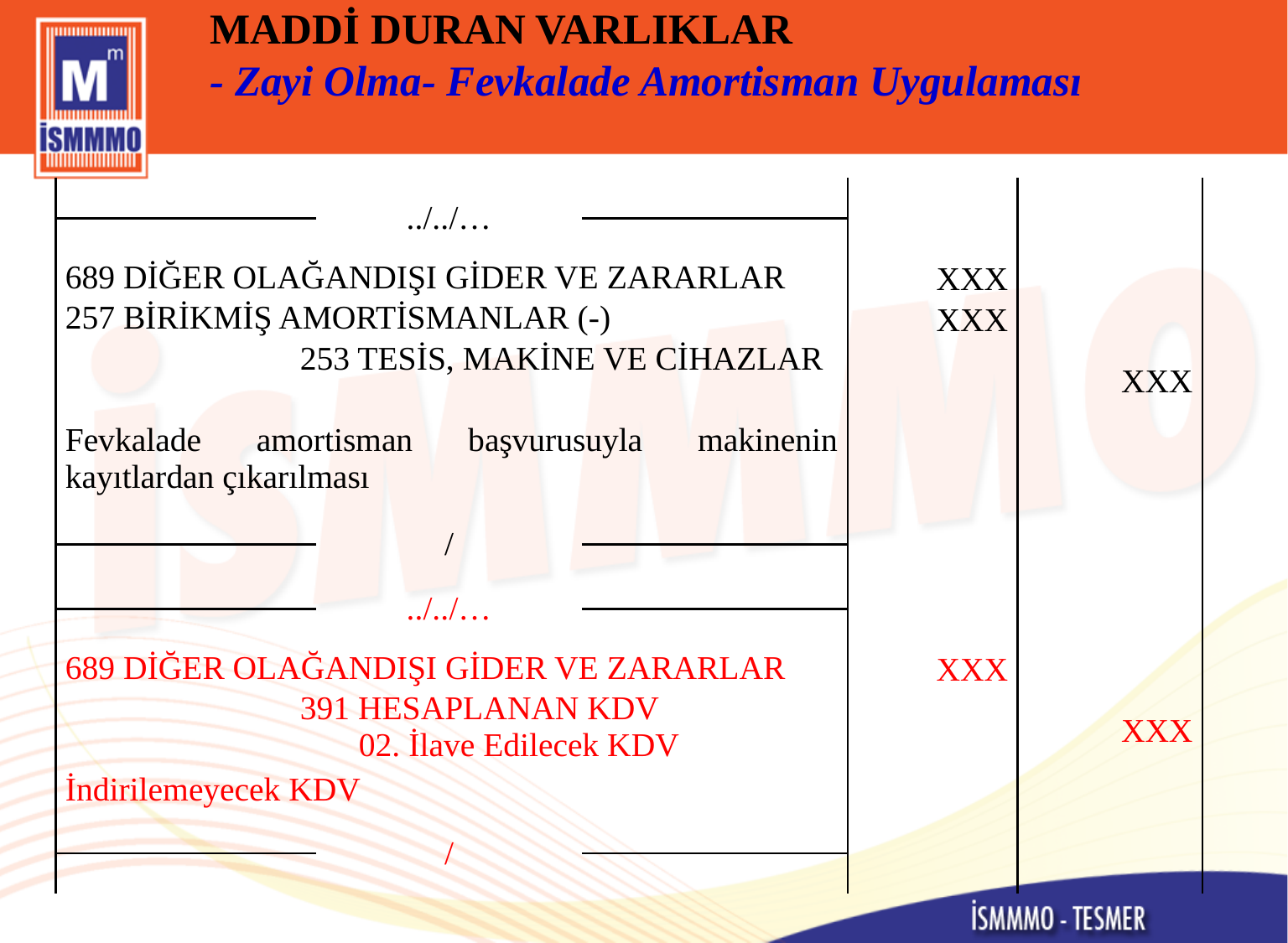

MADDİ DURAN VARLIKLAR
- Zayi Olma- Fevkalade Amortisman Uygulaması
|  |  |  | ../../… |  |  |  |  |  |  |  |
| --- | --- | --- | --- | --- | --- | --- | --- | --- | --- | --- |
|  |  |  |  |  |  |  |  |  |  |  |
| 689 DİĞER OLAĞANDIŞI GİDER VE ZARARLAR |  |  |  |  |  |  |  |  | XXX |  |
| 257 BİRİKMİŞ AMORTİSMANLAR (-) |  |  |  |  |  |  |  |  | XXX |  |
| 253 TESİS, MAKİNE VE CİHAZLAR |  |  |  |  |  |  |  |  |  | XXX |
| Fevkalade amortisman başvurusuyla makinenin kayıtlardan çıkarılması |  |  |  |  |  |  |  |  |  |  |
|  |  |  |  | / |  |  |  |  |  |  |
|  |  |  |  |  |  |  |  |  |  |  |
|  |  |  | ../../… |  |  |  |  |  |  |  |
| --- | --- | --- | --- | --- | --- | --- | --- | --- | --- | --- |
|  |  |  |  |  |  |  |  |  |  |  |
| 689 DİĞER OLAĞANDIŞI GİDER VE ZARARLAR |  |  |  |  |  |  |  |  | XXX |  |
| 391 HESAPLANAN KDV 02. İlave Edilecek KDV |  |  |  |  |  |  |  |  |  | XXX |
| İndirilemeyecek KDV |  |  |  |  |  |  |  |  |  |  |
|  |  |  |  | / |  |  |  |  |  |  |
|  |  |  |  |  |  |  |  |  |  |  |